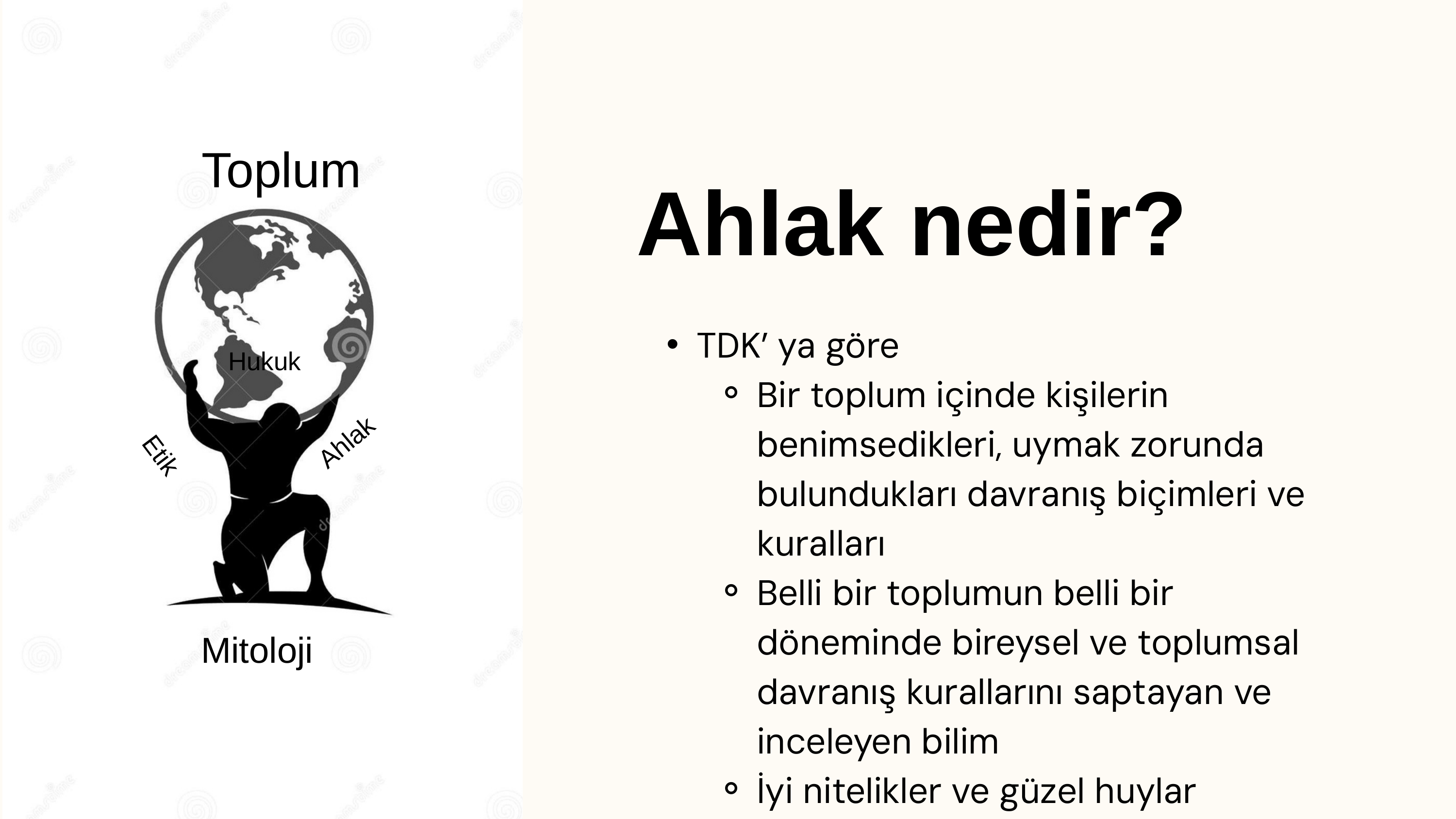

Toplum
Ahlak nedir?
TDK’ ya göre
Bir toplum içinde kişilerin benimsedikleri, uymak zorunda bulundukları davranış biçimleri ve kuralları
Belli bir toplumun belli bir döneminde bireysel ve toplumsal davranış kurallarını saptayan ve inceleyen bilim
İyi nitelikler ve güzel huylar
Hukuk
Ahlak
Etik
Mitoloji